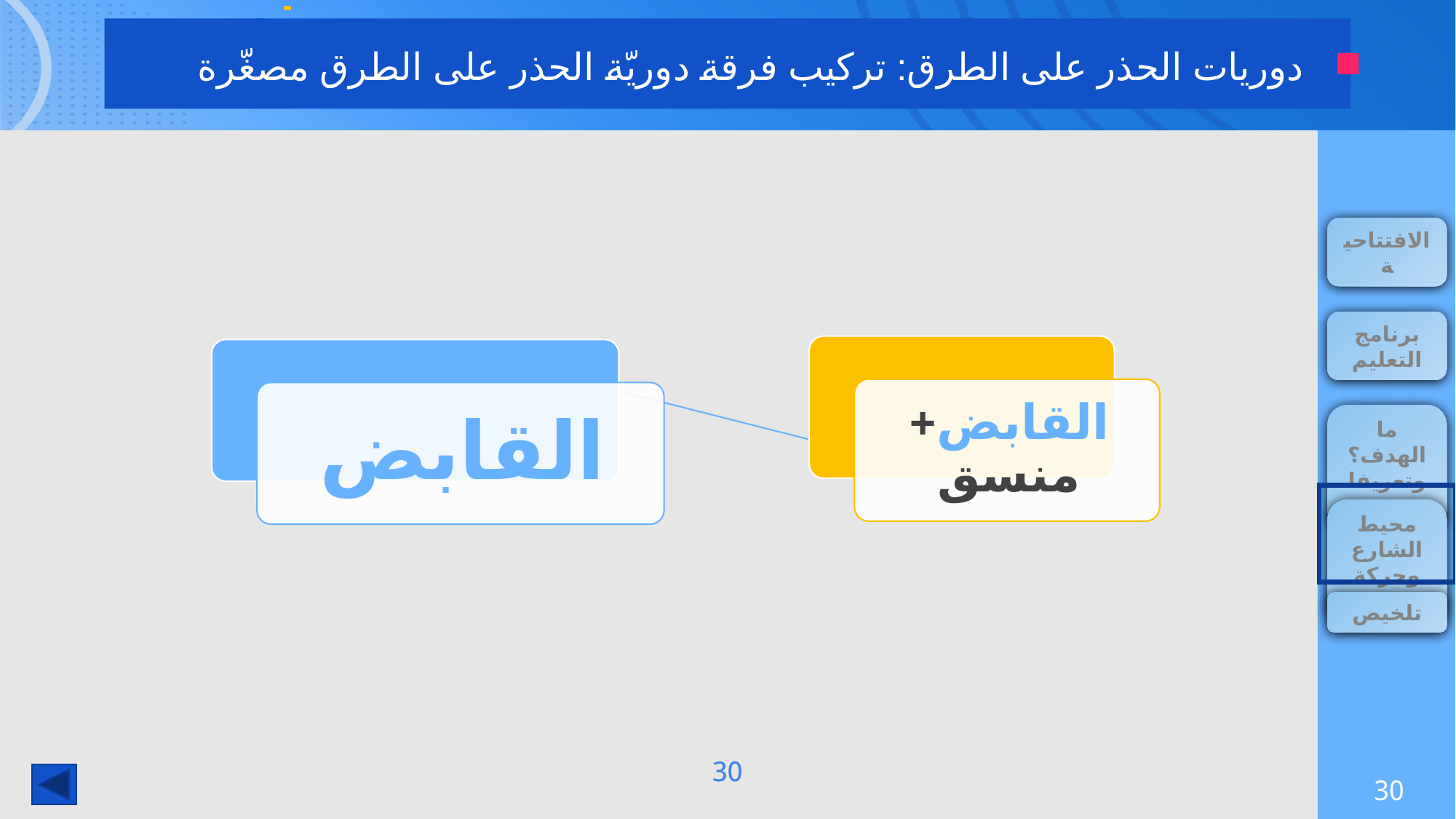

دوريات الحذر على الطرق: تركيب فرقة دوريّة الحذر على الطرق مصغّرة
القابض+ منسق
القابض